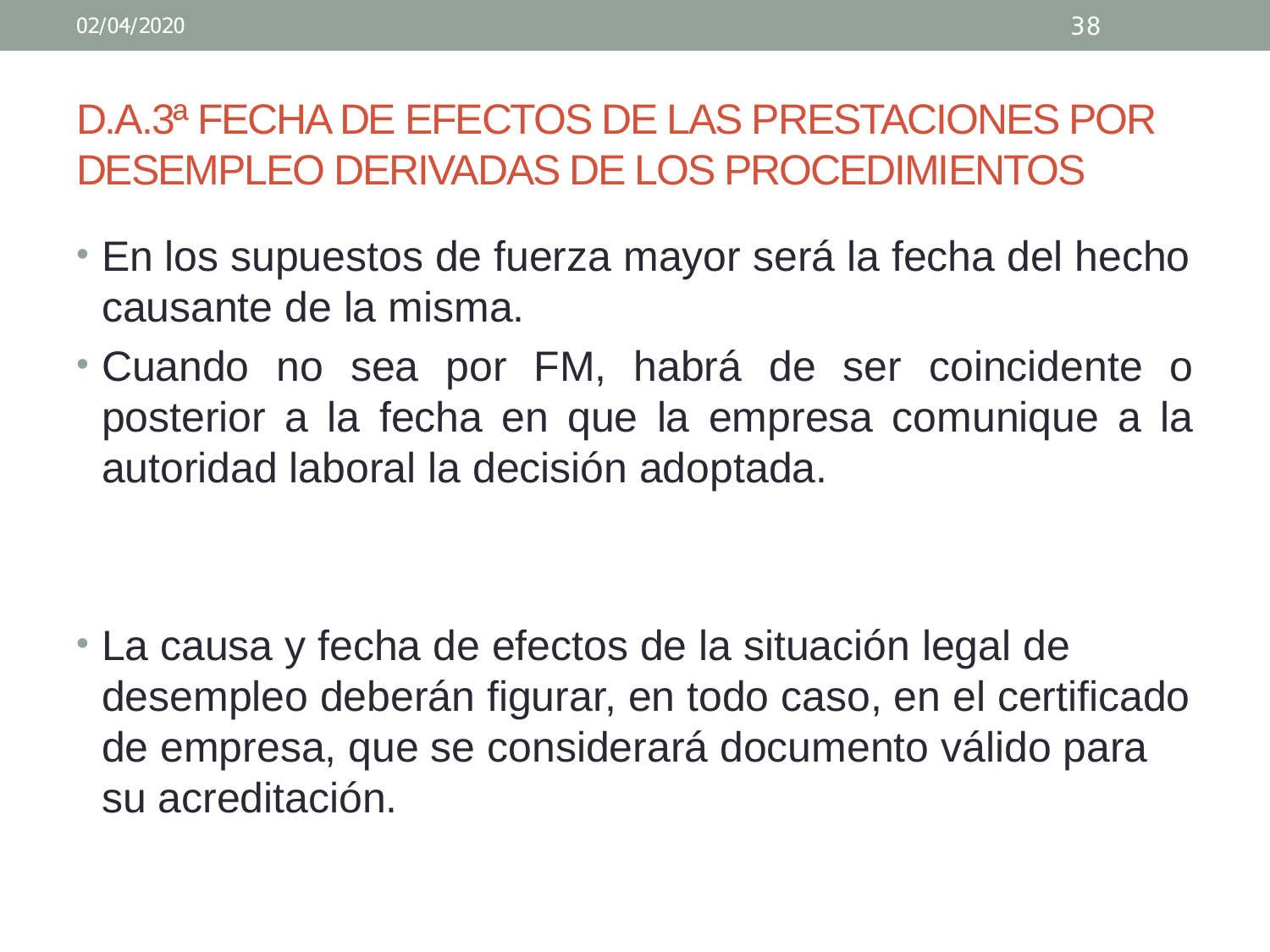

02/04/2020
38
# D.A.3ª FECHA DE EFECTOS DE LAS PRESTACIONES POR DESEMPLEO DERIVADAS DE LOS PROCEDIMIENTOS
En los supuestos de fuerza mayor será la fecha del hecho causante de la misma.
Cuando no sea por FM, habrá de ser coincidente o posterior a la fecha en que la empresa comunique a la autoridad laboral la decisión adoptada.

La causa y fecha de efectos de la situación legal de desempleo deberán figurar, en todo caso, en el certificado de empresa, que se considerará documento válido para su acreditación.